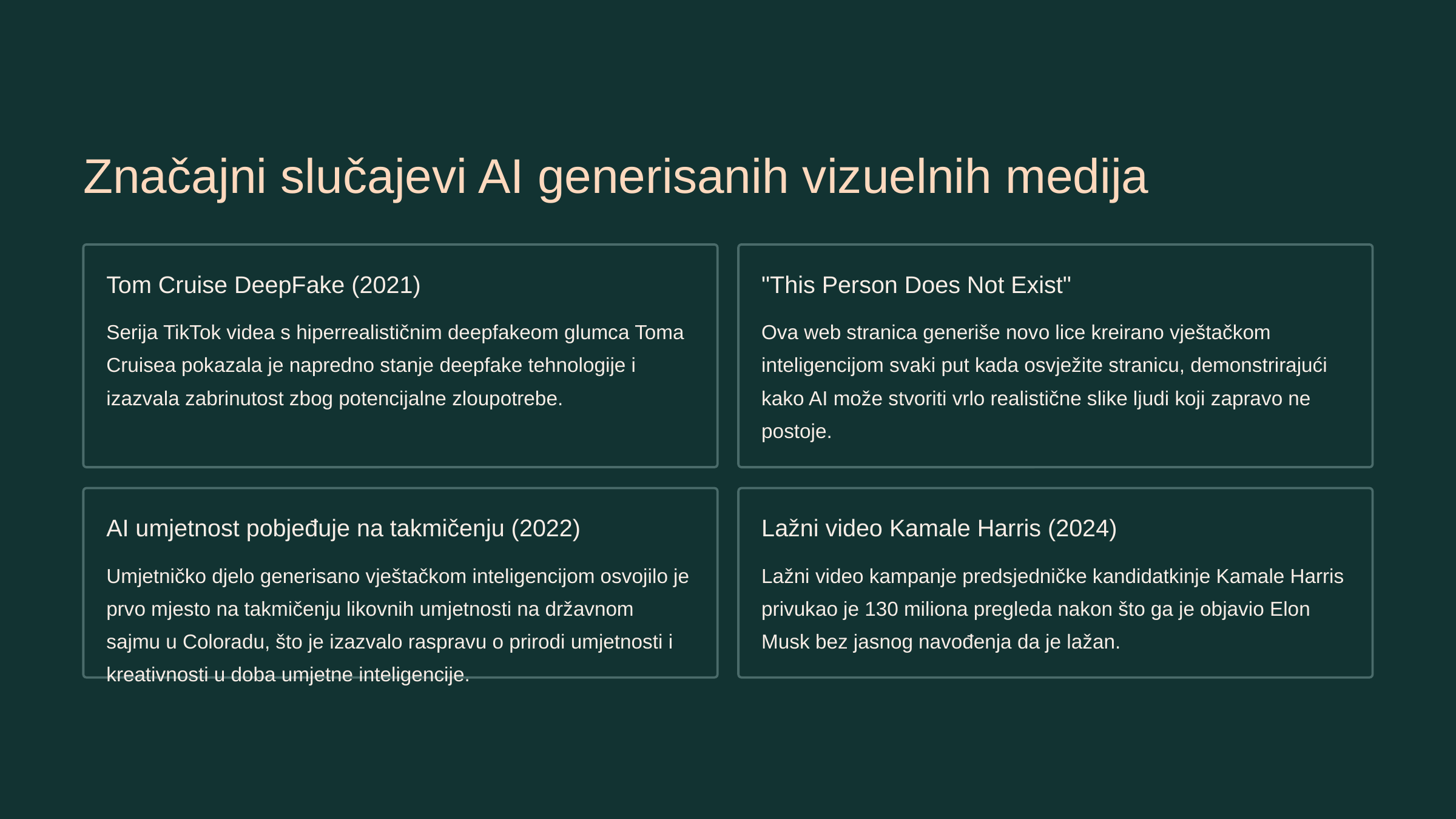

Značajni slučajevi AI generisanih vizuelnih medija

Tom Cruise DeepFake (2021)
"This Person Does Not Exist"
Serija TikTok videa s hiperrealističnim deepfakeom glumca Toma Cruisea pokazala je napredno stanje deepfake tehnologije i izazvala zabrinutost zbog potencijalne zloupotrebe.
Ova web stranica generiše novo lice kreirano vještačkom inteligencijom svaki put kada osvježite stranicu, demonstrirajući kako AI može stvoriti vrlo realistične slike ljudi koji zapravo ne postoje.

AI umjetnost pobjeđuje na takmičenju (2022)
Lažni video Kamale Harris (2024)
Umjetničko djelo generisano vještačkom inteligencijom osvojilo je prvo mjesto na takmičenju likovnih umjetnosti na državnom sajmu u Coloradu, što je izazvalo raspravu o prirodi umjetnosti i kreativnosti u doba umjetne inteligencije.
Lažni video kampanje predsjedničke kandidatkinje Kamale Harris privukao je 130 miliona pregleda nakon što ga je objavio Elon Musk bez jasnog navođenja da je lažan.